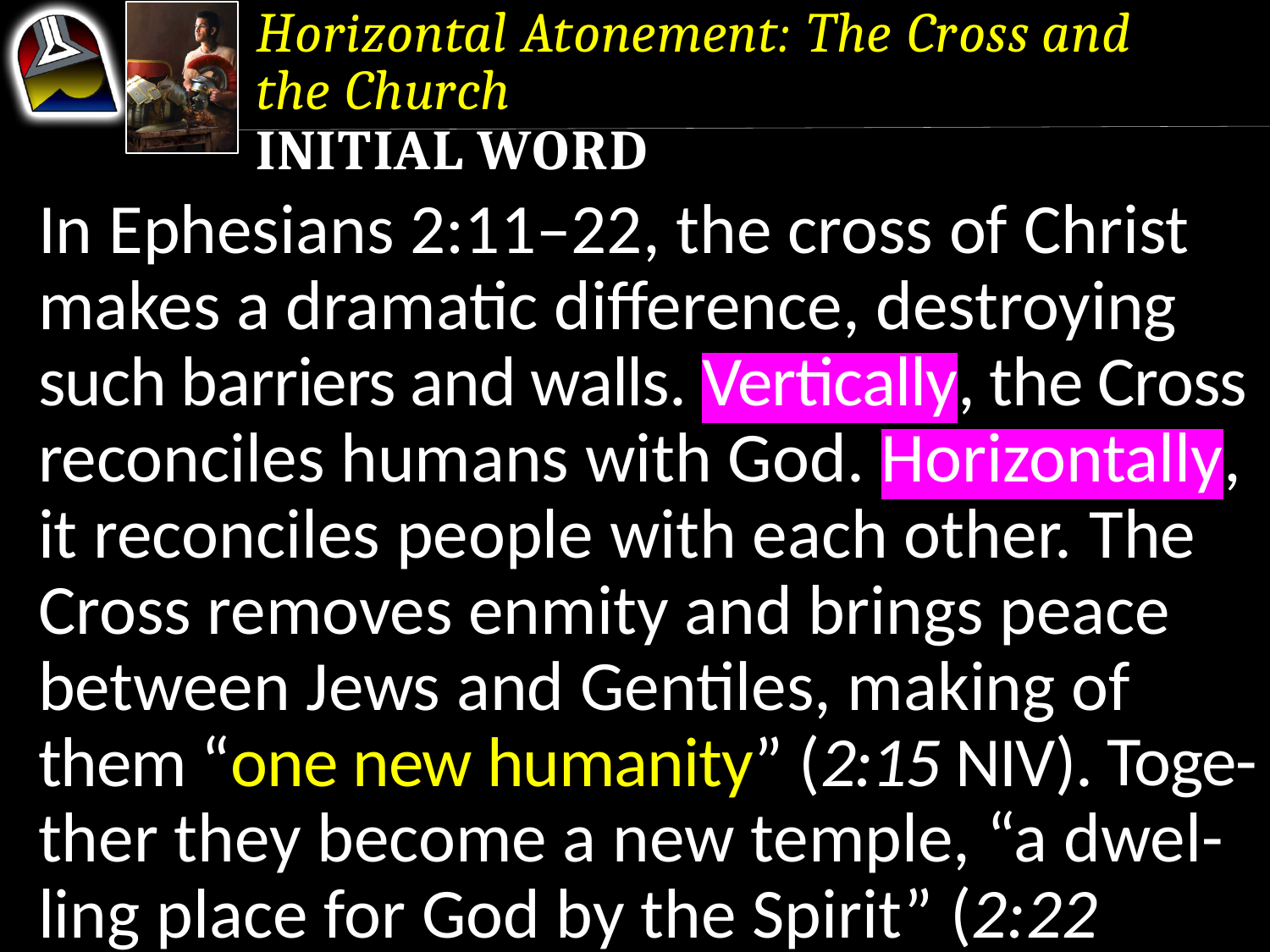

Horizontal Atonement: The Cross and     the Church
Initial Word
In Ephesians 2:11–22, the cross of Christ makes a dramatic difference, destroying such barriers and walls. Vertically, the Cross reconciles humans with God. Horizontally,  it reconciles people with each other. The Cross removes enmity and brings peace between Jews and Gentiles, making of them “one new humanity” (2:15 NIV). Toge- ther they become a new temple, “a dwel-ling place for God by the Spirit” (2:22 ESV).
In Ephesians 2:11–22, the cross of Christ makes a dramatic difference, destroying such barriers and walls. Vertically, the Cross reconciles humans with God. Horizontally,  it reconciles people with each other. The Cross removes enmity and brings peace between Jews and Gentiles, making of them “one new humanity” (2:15 NIV).
In Ephesians 2:11–22, the cross of Christ makes a dramatic difference, destroying such barriers and walls. Vertically, the Cross reconciles humans with God. Horizontally,  it reconciles people with each other.
In Ephesians 2:11–22, the cross of Christ makes a dramatic difference, destroying such barriers and walls.